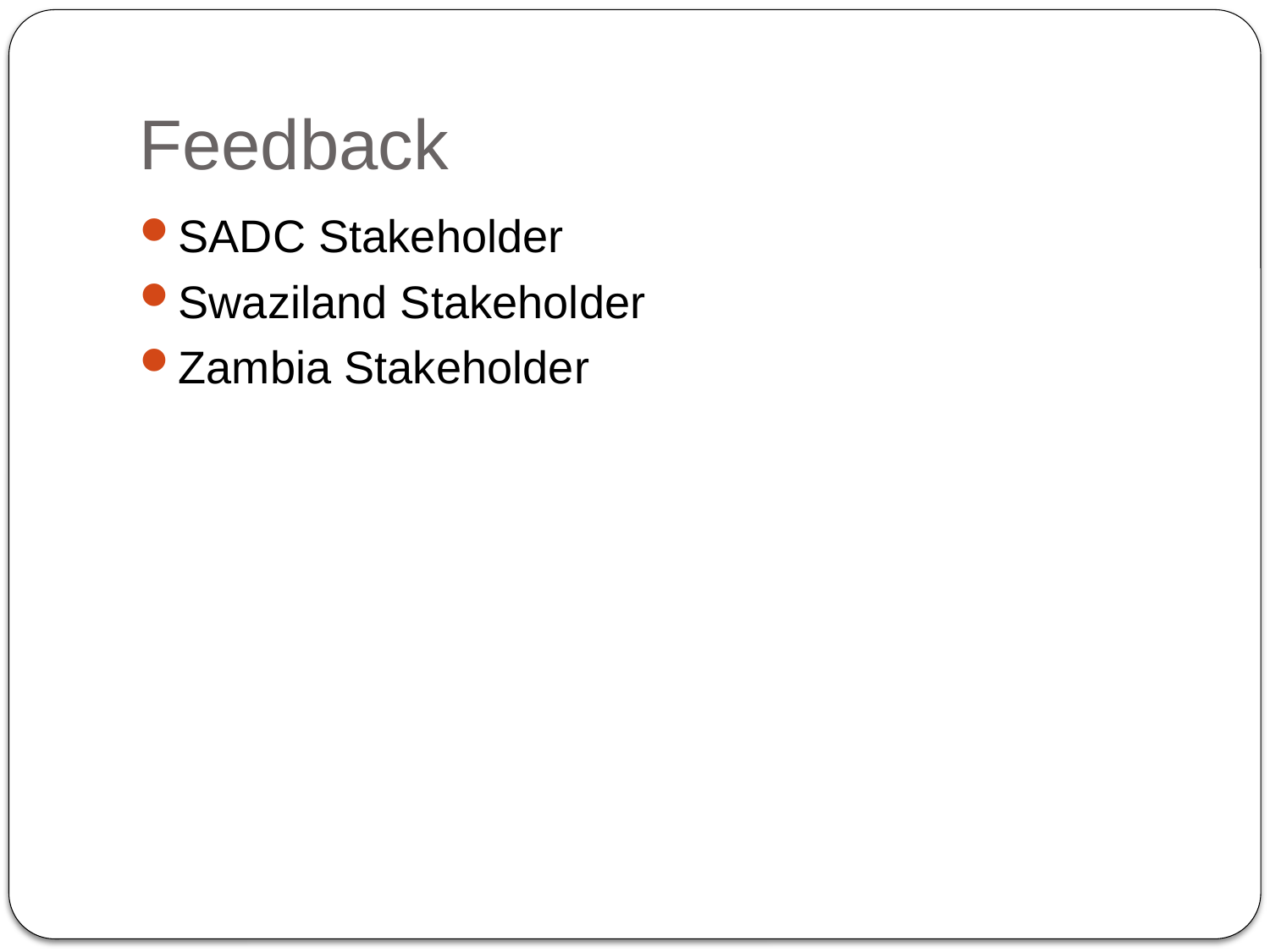

# Feedback
SADC Stakeholder
Swaziland Stakeholder
Zambia Stakeholder